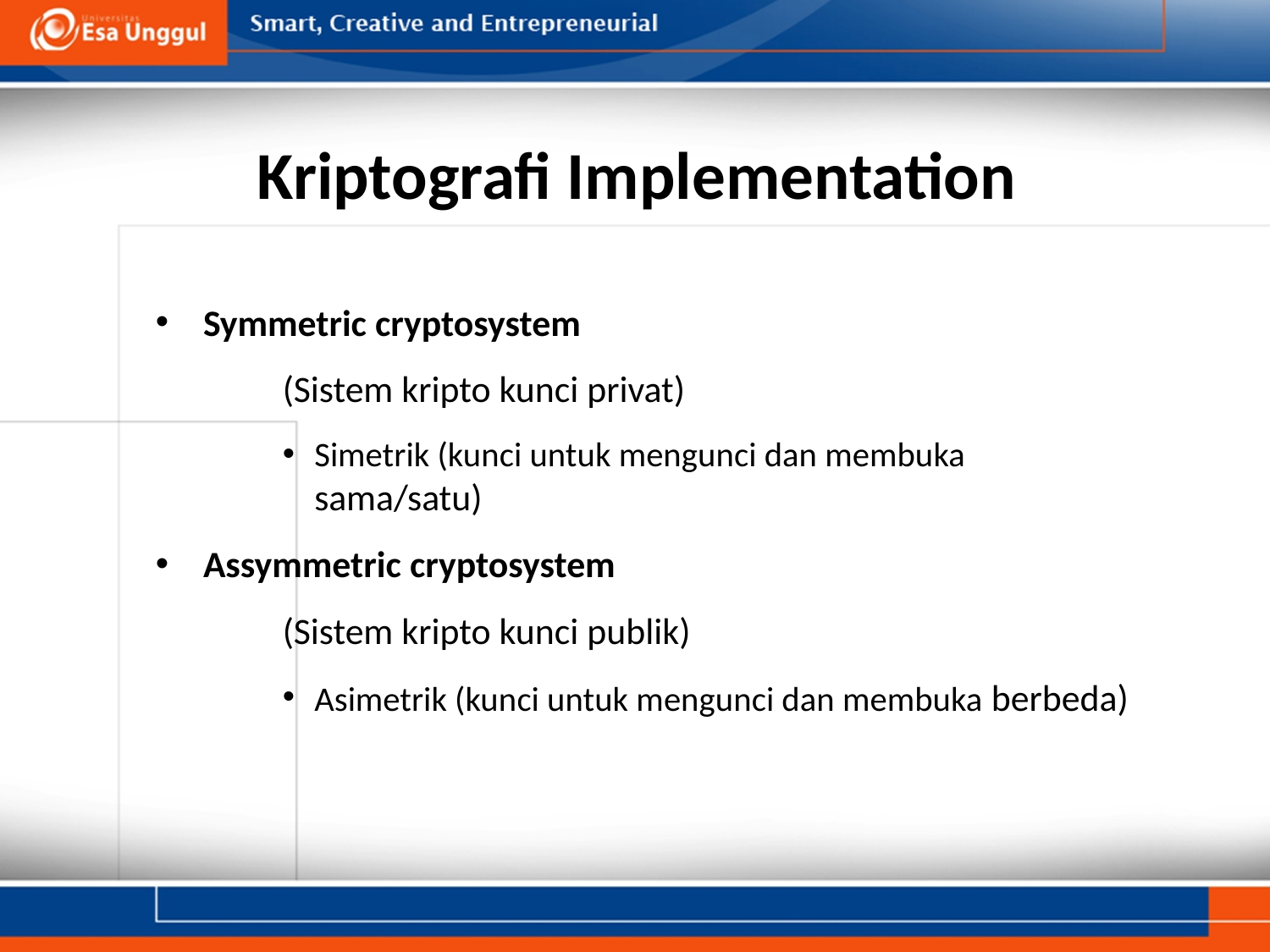

# Kriptografi Implementation
Symmetric cryptosystem
	(Sistem kripto kunci privat)
Simetrik (kunci untuk mengunci dan membuka sama/satu)
Assymmetric cryptosystem
	(Sistem kripto kunci publik)
Asimetrik (kunci untuk mengunci dan membuka berbeda)